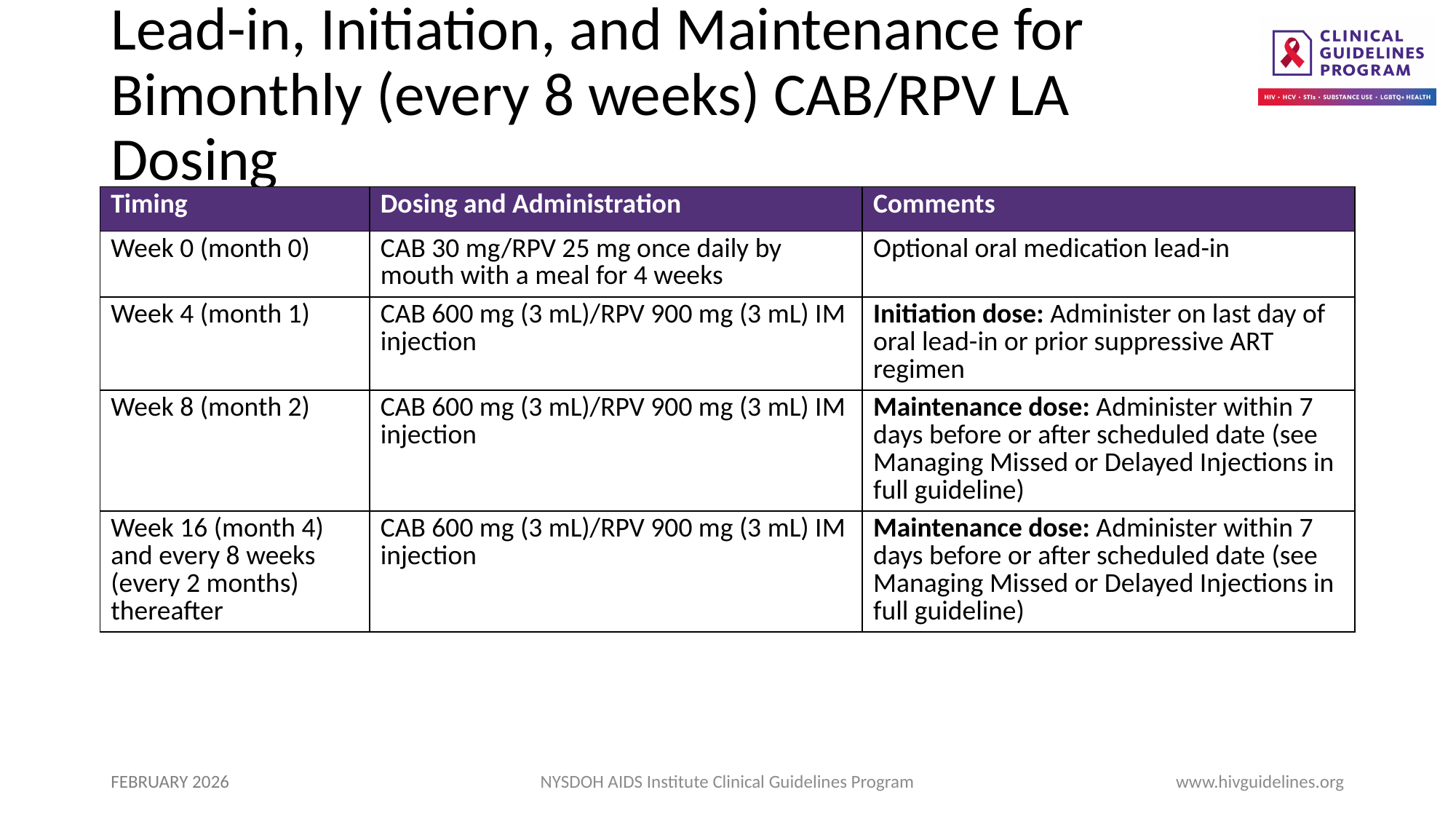

# Lead-in, Initiation, and Maintenance for Bimonthly (every 8 weeks) CAB/RPV LA Dosing
| Timing | Dosing and Administration | Comments |
| --- | --- | --- |
| Week 0 (month 0) | CAB 30 mg/RPV 25 mg once daily by mouth with a meal for 4 weeks | Optional oral medication lead-in |
| Week 4 (month 1) | CAB 600 mg (3 mL)/RPV 900 mg (3 mL) IM injection | Initiation dose: Administer on last day of oral lead-in or prior suppressive ART regimen |
| Week 8 (month 2) | CAB 600 mg (3 mL)/RPV 900 mg (3 mL) IM injection | Maintenance dose: Administer within 7 days before or after scheduled date (see Managing Missed or Delayed Injections in full guideline) |
| Week 16 (month 4) and every 8 weeks (every 2 months) thereafter | CAB 600 mg (3 mL)/RPV 900 mg (3 mL) IM injection | Maintenance dose: Administer within 7 days before or after scheduled date (see Managing Missed or Delayed Injections in full guideline) |
FEBRUARY 2026
NYSDOH AIDS Institute Clinical Guidelines Program
www.hivguidelines.org